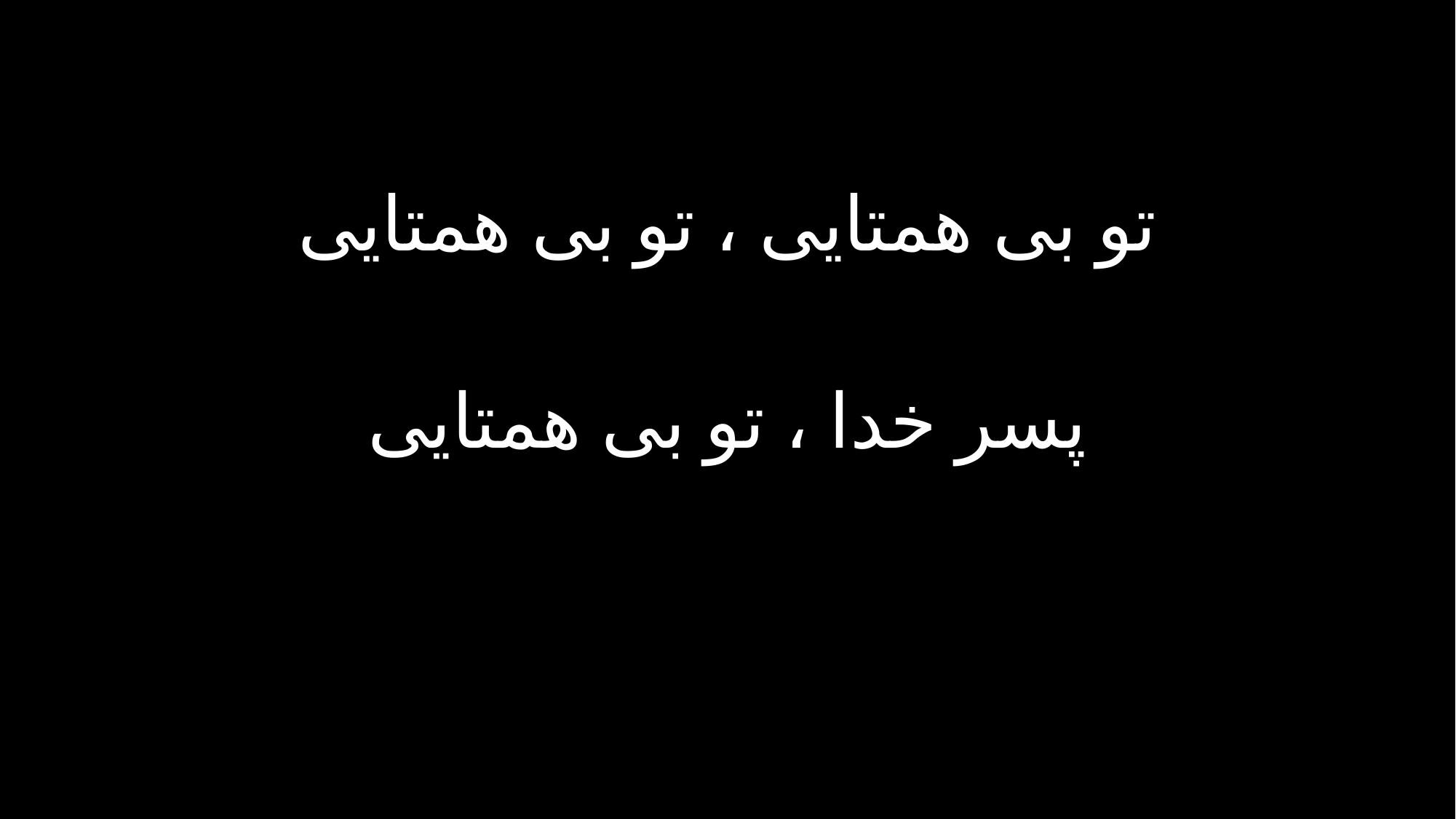

تو بی همتایی ، تو بی همتایی
پسر خدا ، تو بی همتایی